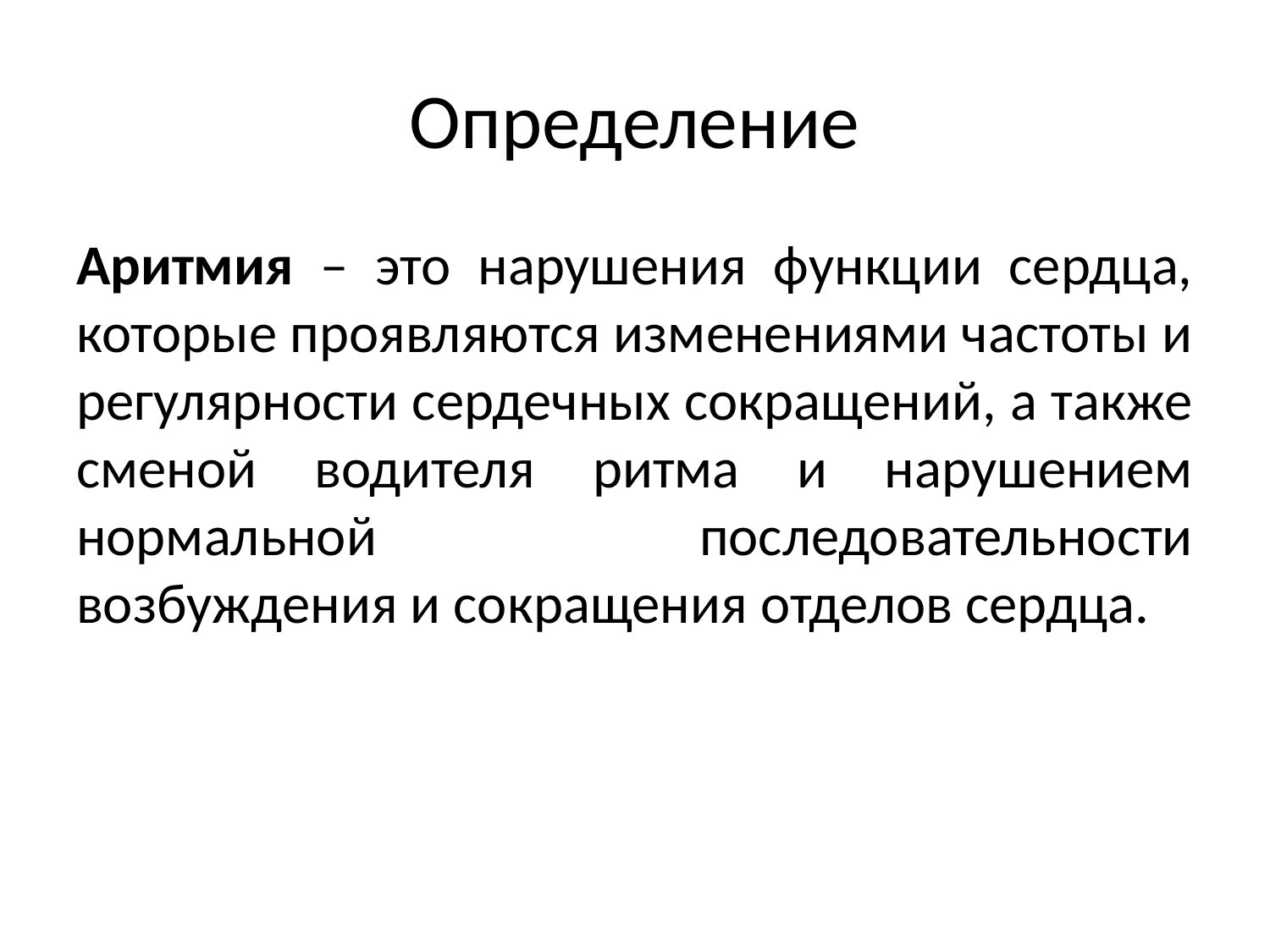

# Определение
Аритмия – это нарушения функции сердца, которые проявляются изменениями частоты и регулярности сердечных сокращений, а также сменой водителя ритма и нарушением нормальной последовательности возбуждения и сокращения отделов сердца.